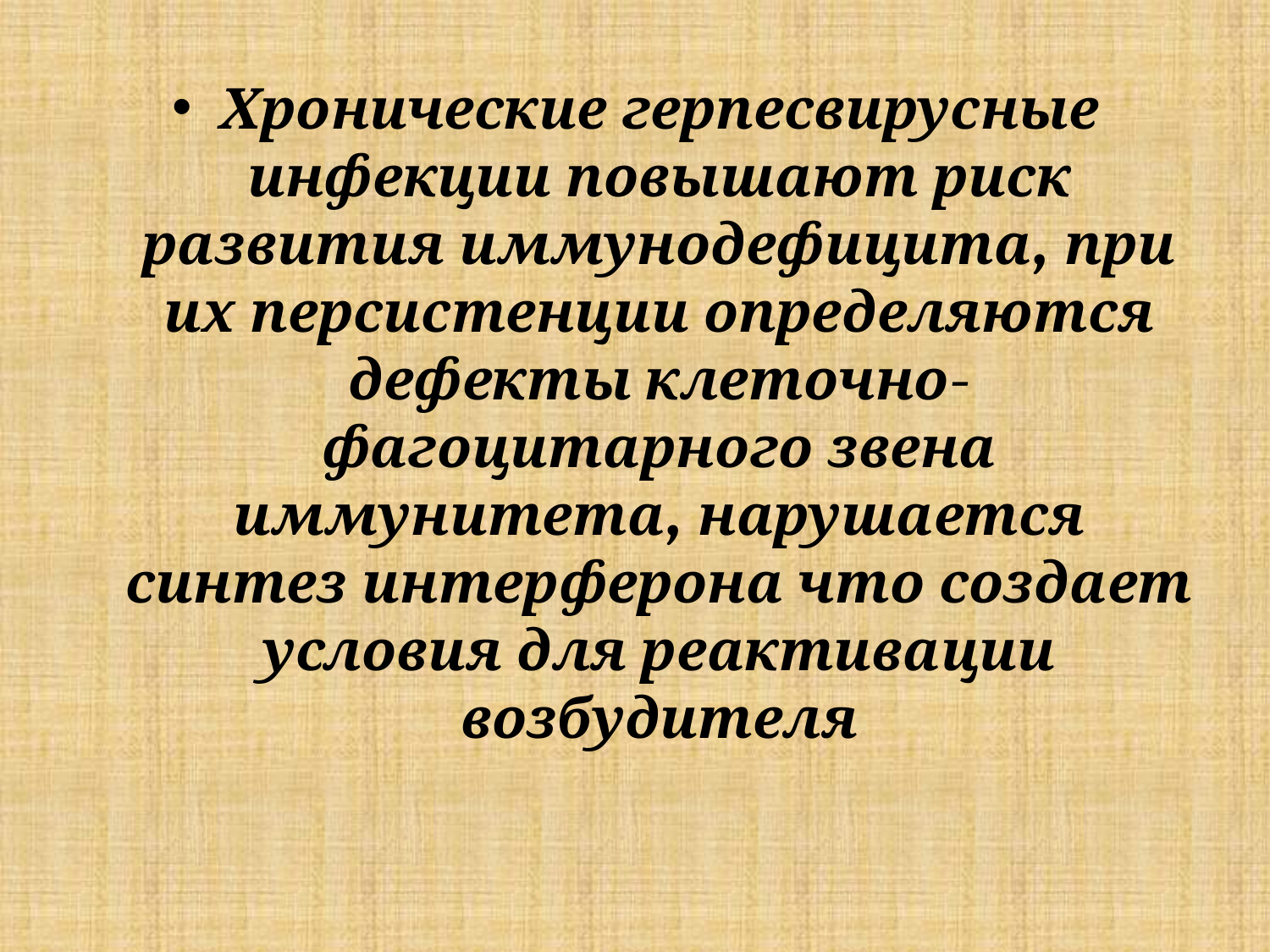

Хронические герпесвирусные инфекции повышают риск развития иммунодефицита, при их персистенции определяются дефекты клеточно-фагоцитарного звена иммунитета, нарушается синтез интерферона что создает условия для реактивации возбудителя